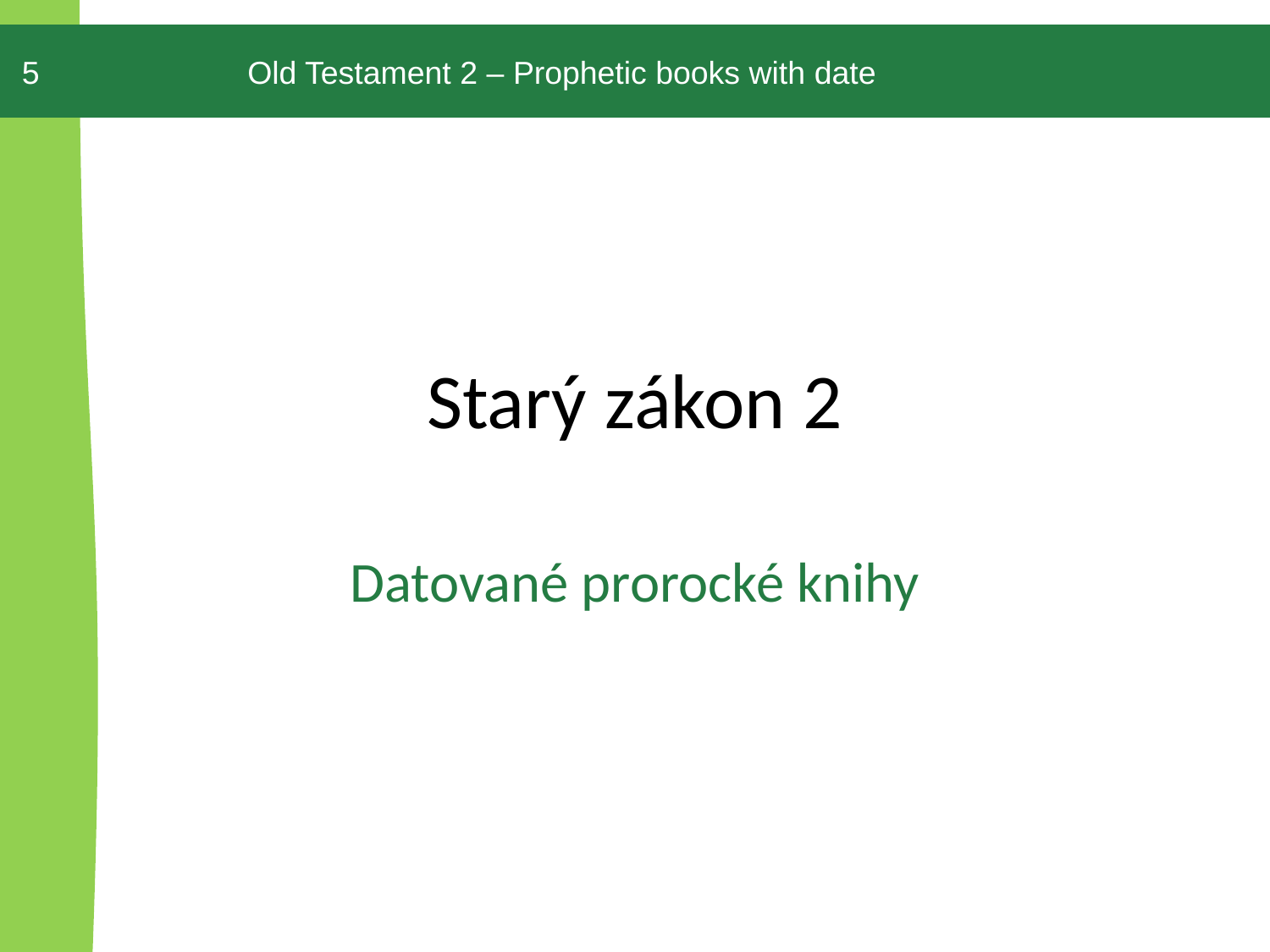

5
Old Testament 2 – Prophetic books with date
# Starý zákon 2

Datované prorocké knihy